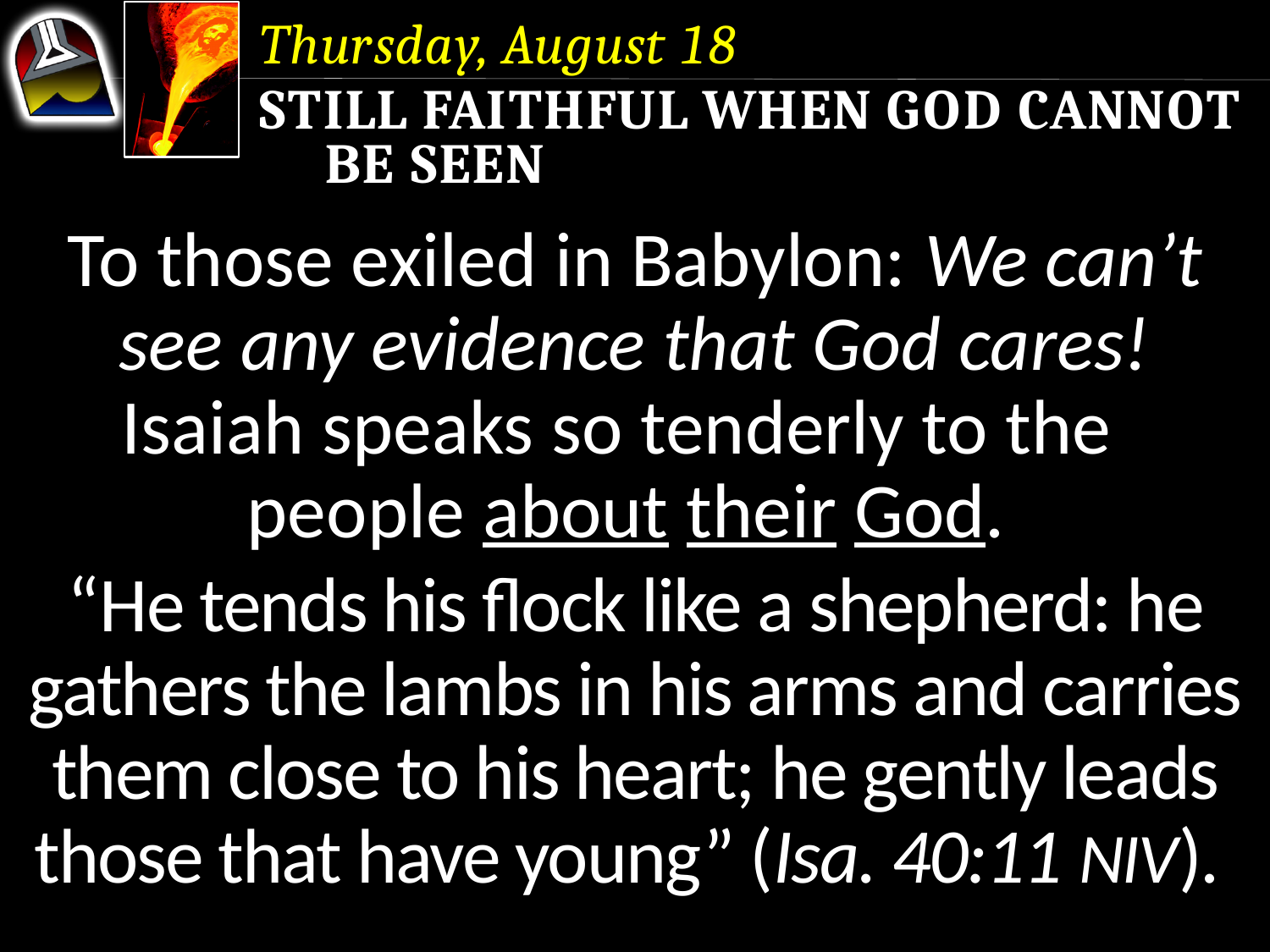

Thursday, August 18
Still Faithful When God Cannot       Be Seen
To those exiled in Babylon: We can’t see any evidence that God cares!
Isaiah speaks so tenderly to the   people about their God.
“He tends his flock like a shepherd: he gathers the lambs in his arms and carries them close to his heart; he gently leads those that have young” (Isa. 40:11 NIV).